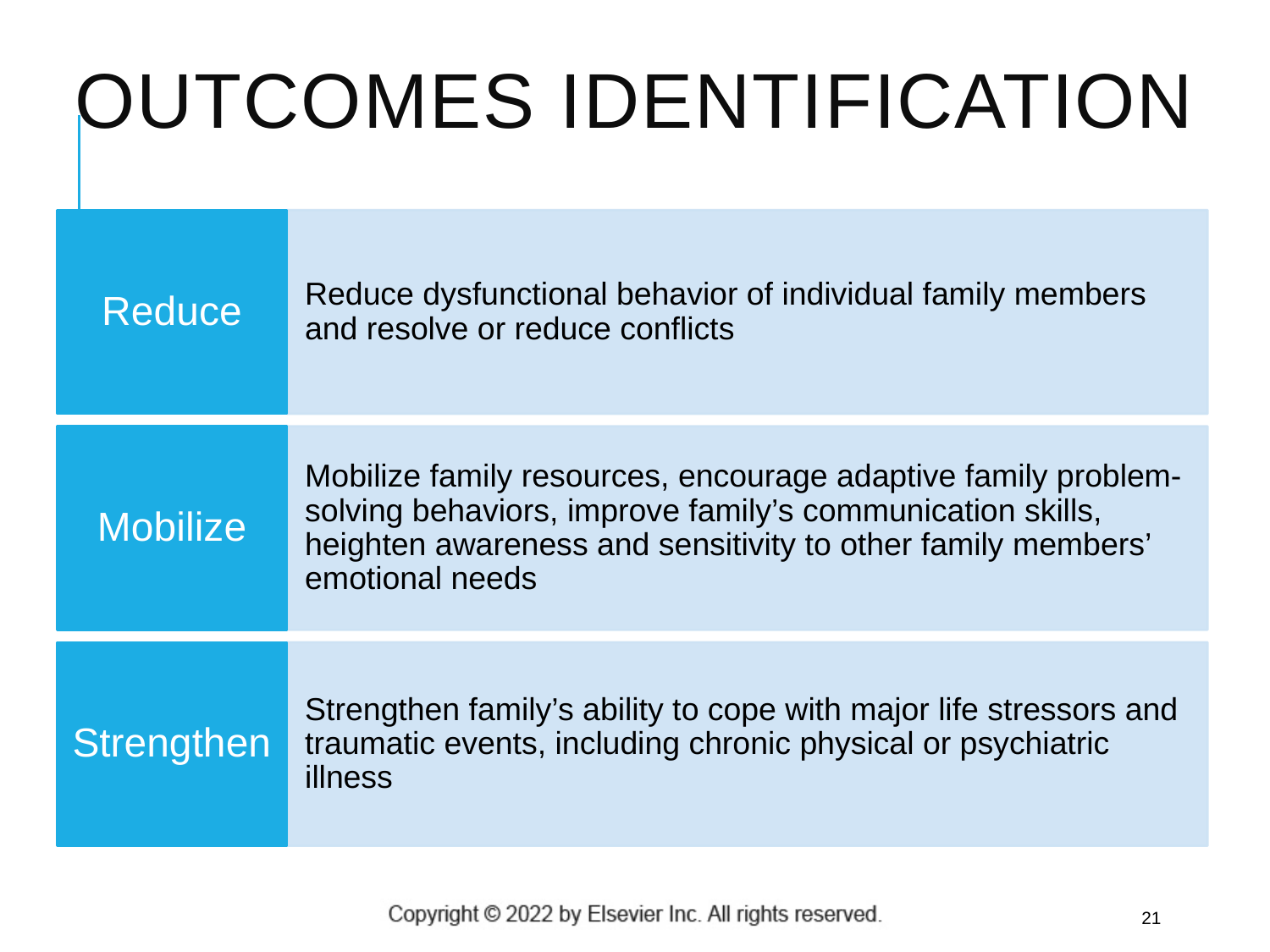

# Outcomes Identification
Reduce dysfunctional behavior of individual family members and resolve or reduce conflicts
Reduce
Mobilize family resources, encourage adaptive family problem-solving behaviors, improve family’s communication skills, heighten awareness and sensitivity to other family members’ emotional needs
Mobilize
Strengthen family’s ability to cope with major life stressors and traumatic events, including chronic physical or psychiatric illness
Strengthen
21